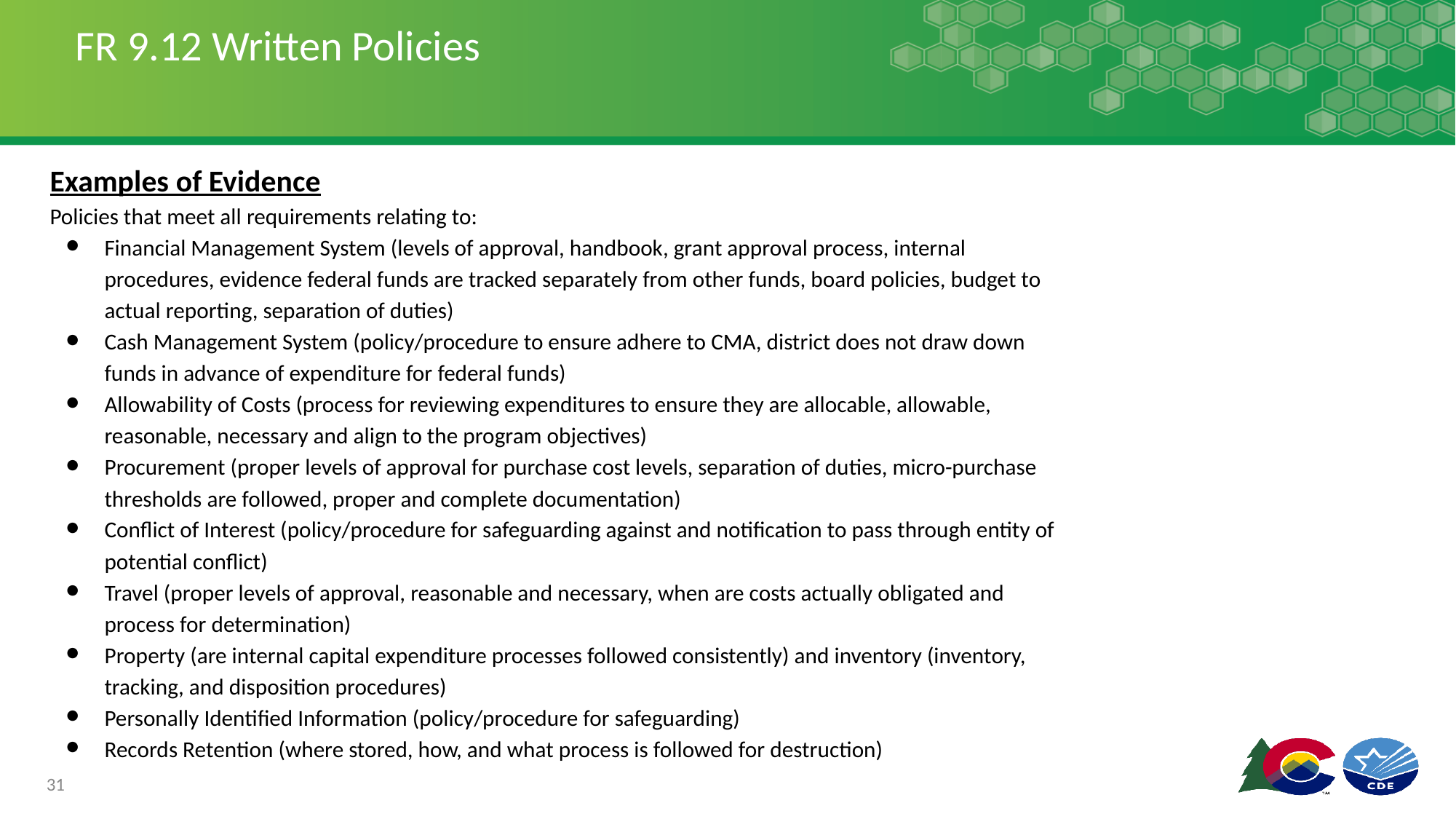

FR 9.12 Written Policies
#
Examples of Evidence
Policies that meet all requirements relating to:
Financial Management System (levels of approval, handbook, grant approval process, internal procedures, evidence federal funds are tracked separately from other funds, board policies, budget to actual reporting, separation of duties)
Cash Management System (policy/procedure to ensure adhere to CMA, district does not draw down funds in advance of expenditure for federal funds)
Allowability of Costs (process for reviewing expenditures to ensure they are allocable, allowable, reasonable, necessary and align to the program objectives)
Procurement (proper levels of approval for purchase cost levels, separation of duties, micro-purchase thresholds are followed, proper and complete documentation)
Conflict of Interest (policy/procedure for safeguarding against and notification to pass through entity of potential conflict)
Travel (proper levels of approval, reasonable and necessary, when are costs actually obligated and process for determination)
Property (are internal capital expenditure processes followed consistently) and inventory (inventory, tracking, and disposition procedures)
Personally Identified Information (policy/procedure for safeguarding)
Records Retention (where stored, how, and what process is followed for destruction)
31